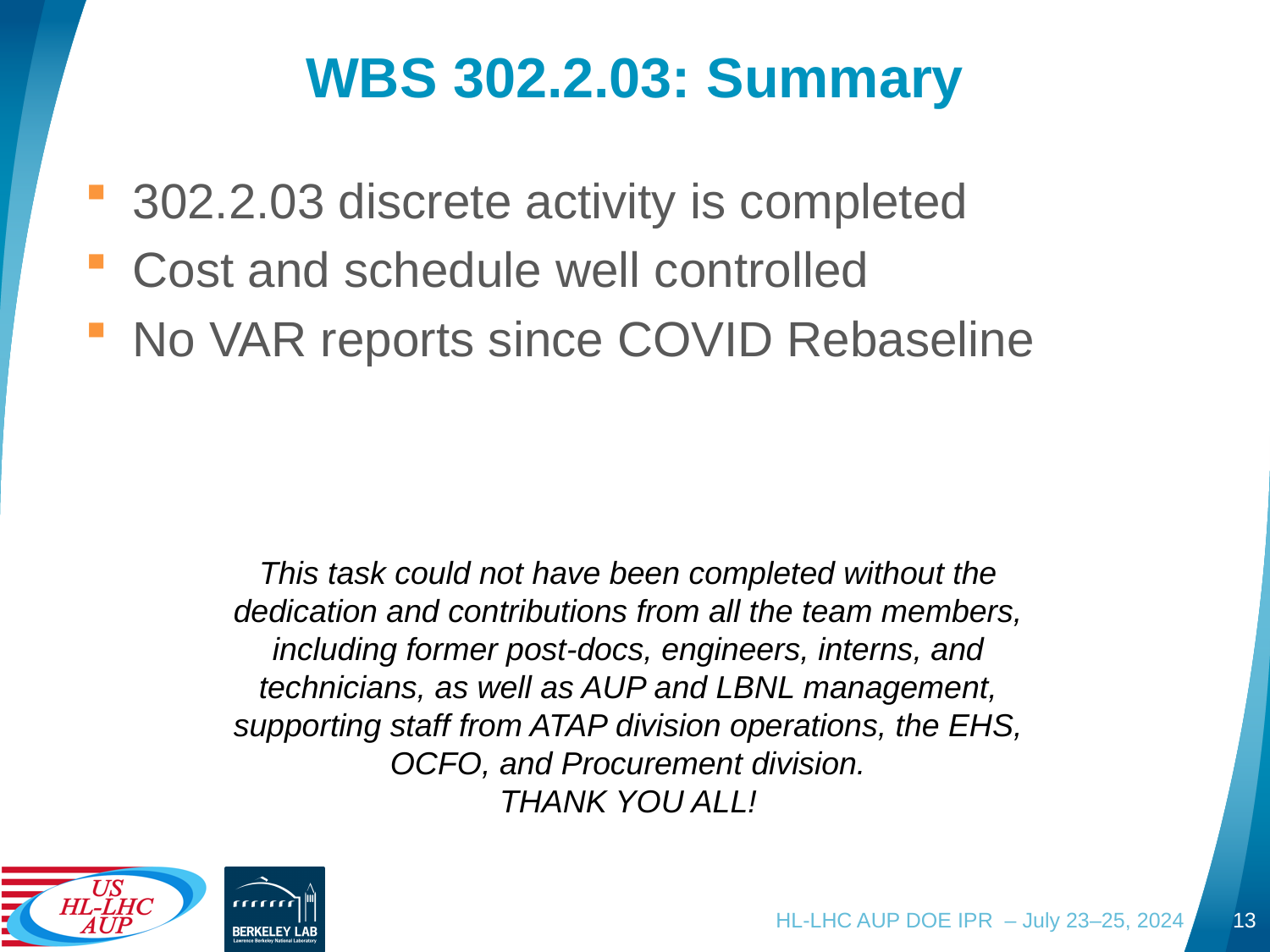

# WBS 302.2.03: Summary
302.2.03 discrete activity is completed
Cost and schedule well controlled
No VAR reports since COVID Rebaseline

This task could not have been completed without the dedication and contributions from all the team members, including former post-docs, engineers, interns, and technicians, as well as AUP and LBNL management, supporting staff from ATAP division operations, the EHS, OCFO, and Procurement division.
THANK YOU ALL!
HL-LHC AUP DOE IPR  – July 23–25, 2024
13